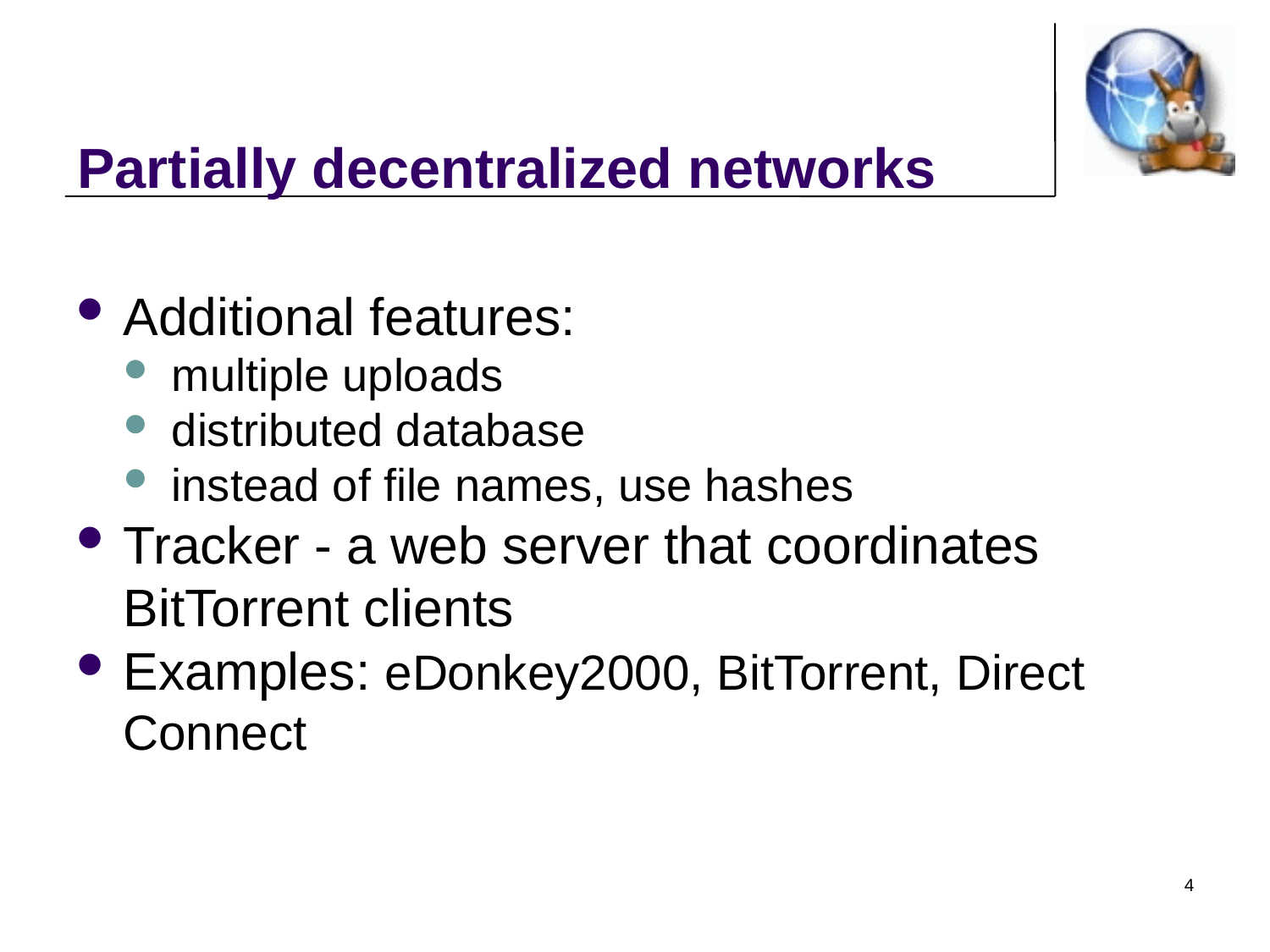

Partially decentralized networks
Additional features:
multiple uploads
distributed database
instead of file names, use hashes
Tracker - a web server that coordinates BitTorrent clients
Examples: eDonkey2000, BitTorrent, Direct Connect
4